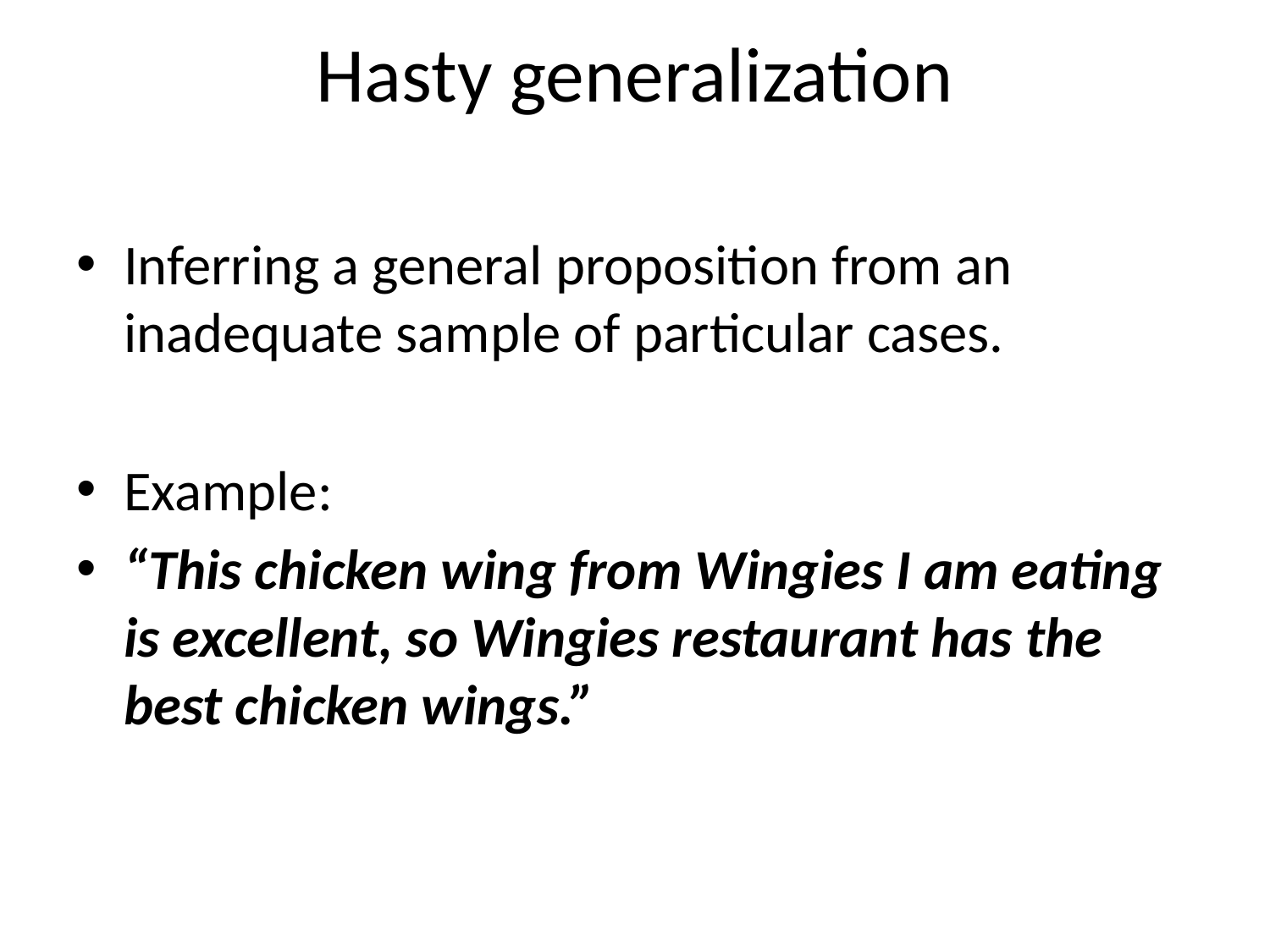

# Hasty generalization
Inferring a general proposition from an inadequate sample of particular cases.

Example:
“This chicken wing from Wingies I am eating is excellent, so Wingies restaurant has the best chicken wings.”